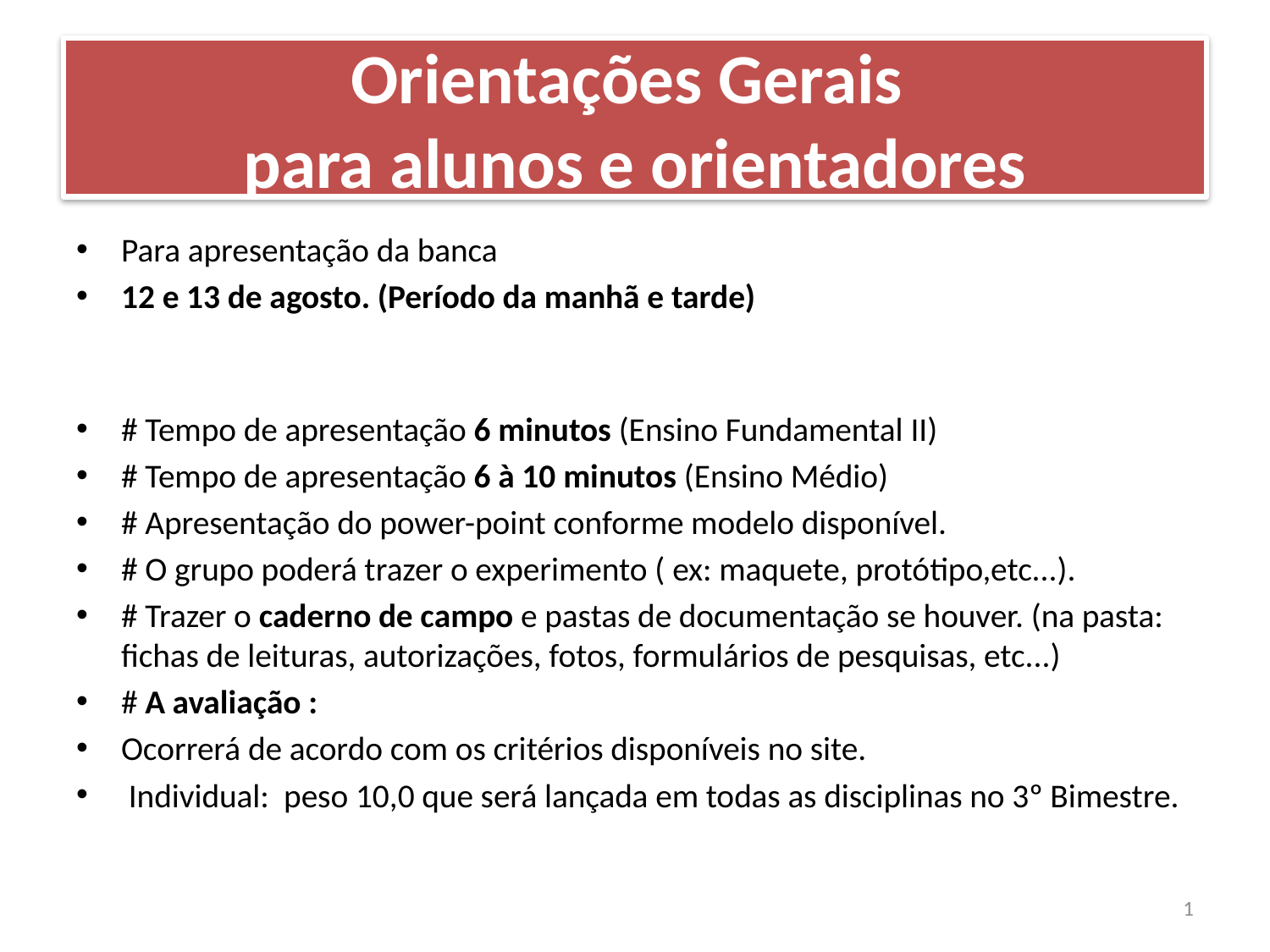

# Orientações Gerais para alunos e orientadores
Para apresentação da banca
12 e 13 de agosto. (Período da manhã e tarde)

# Tempo de apresentação 6 minutos (Ensino Fundamental II)
# Tempo de apresentação 6 à 10 minutos (Ensino Médio)
# Apresentação do power-point conforme modelo disponível.
# O grupo poderá trazer o experimento ( ex: maquete, protótipo,etc...).
# Trazer o caderno de campo e pastas de documentação se houver. (na pasta: fichas de leituras, autorizações, fotos, formulários de pesquisas, etc...)
# A avaliação :
Ocorrerá de acordo com os critérios disponíveis no site.
 Individual:  peso 10,0 que será lançada em todas as disciplinas no 3º Bimestre.

1